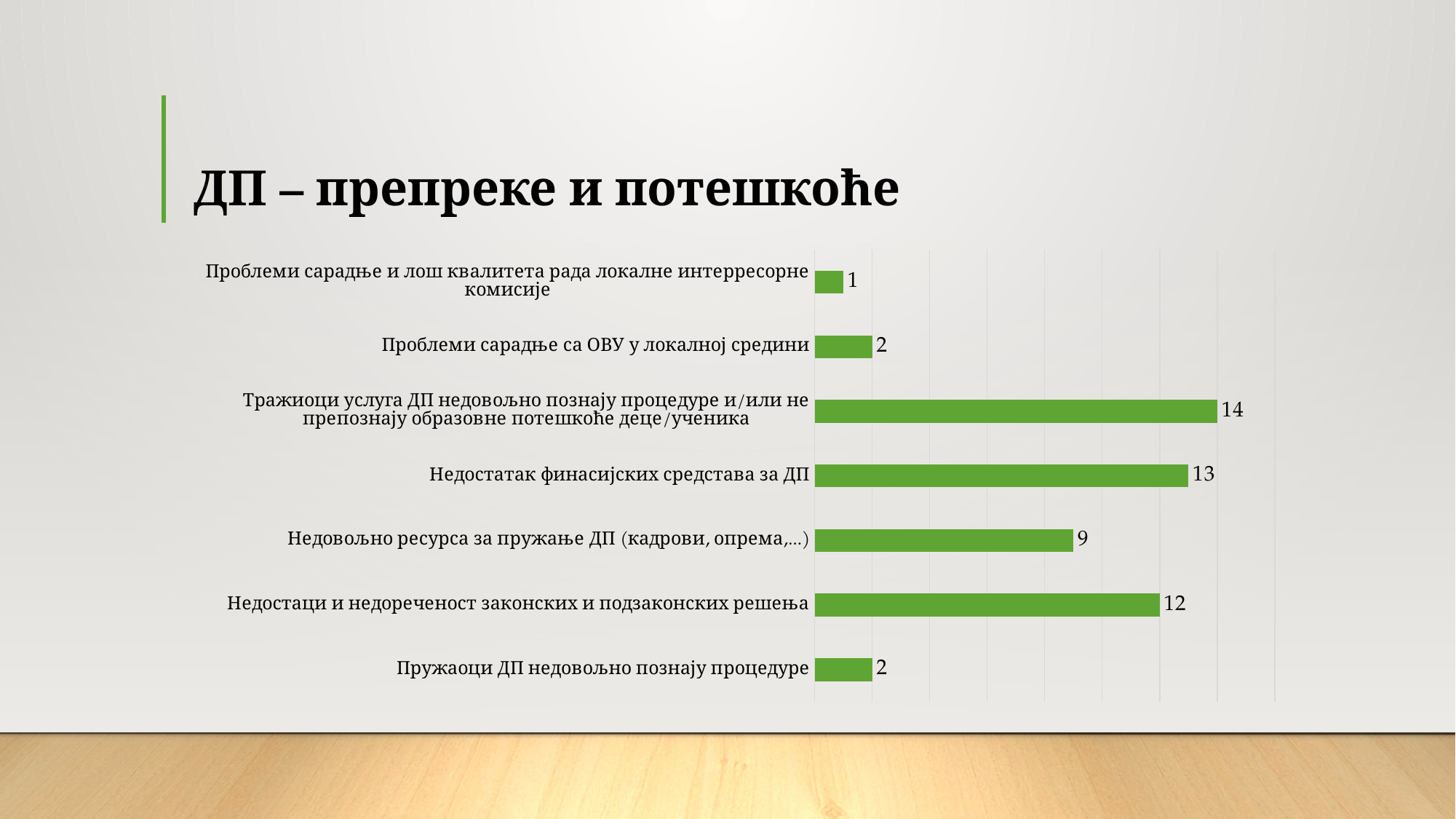

# ДП – препреке и потешкоће

### Chart

| Category |  |
|---|---|
| Пружаоци ДП недовољно познају процедуре | 2.0 |
| Недостаци и недореченост законских и подзаконских решења | 12.0 |
| Недовољно ресурса за пружање ДП (кадрови, опрема,...) | 9.0 |
| Недостатак финасијских средстава за ДП | 13.0 |
| Тражиоци услуга ДП недовољно познају процедуре и/или не препознају образовне потешкоће деце/ученика | 14.0 |
| Проблеми сарадње са ОВУ у локалној средини | 2.0 |
| Проблеми сарадње и лош квалитета рада локалне интерресорне комисије | 1.0 |